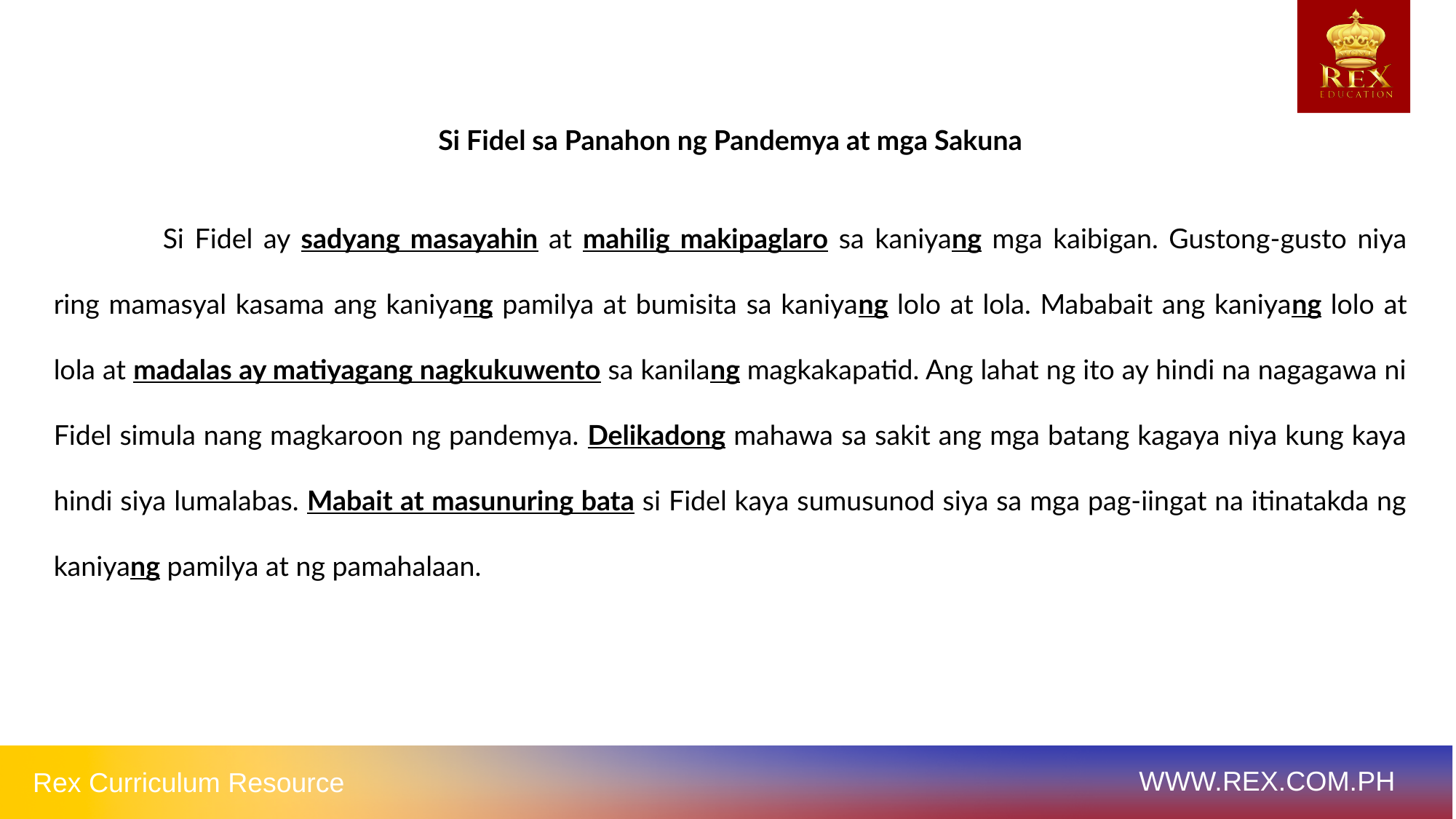

Si Fidel sa Panahon ng Pandemya at mga Sakuna

	Si Fidel ay sadyang masayahin at mahilig makipaglaro sa kaniyang mga kaibigan. Gustong-gusto niya ring mamasyal kasama ang kaniyang pamilya at bumisita sa kaniyang lolo at lola. Mababait ang kaniyang lolo at lola at madalas ay matiyagang nagkukuwento sa kanilang magkakapatid. Ang lahat ng ito ay hindi na nagagawa ni Fidel simula nang magkaroon ng pandemya. Delikadong mahawa sa sakit ang mga batang kagaya niya kung kaya hindi siya lumalabas. Mabait at masunuring bata si Fidel kaya sumusunod siya sa mga pag-iingat na itinatakda ng kaniyang pamilya at ng pamahalaan.